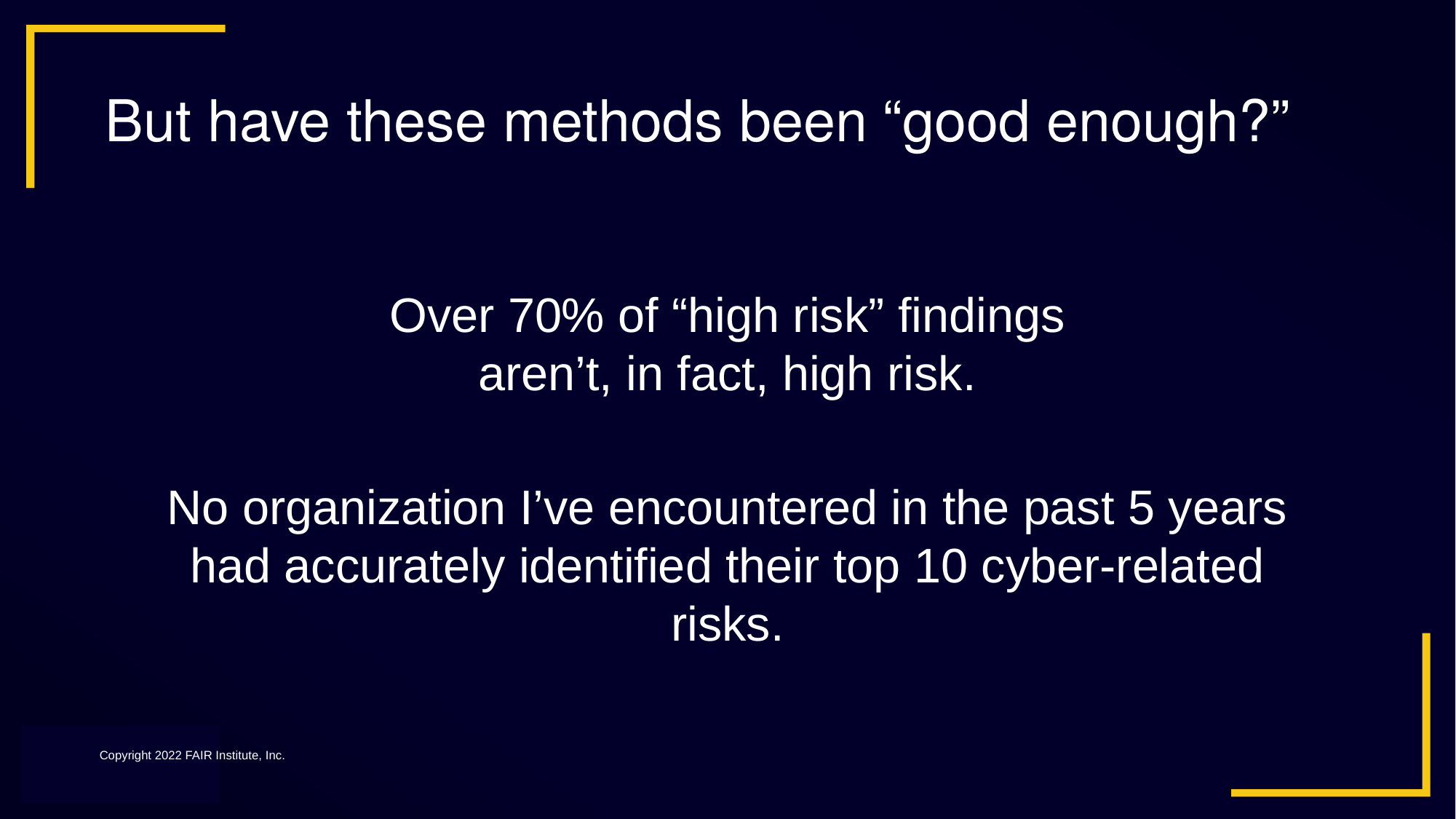

# But have these methods been “good enough?”
Over 70% of “high risk” findings aren’t, in fact, high risk.
No organization I’ve encountered in the past 5 years had accurately identified their top 10 cyber-related risks.
9